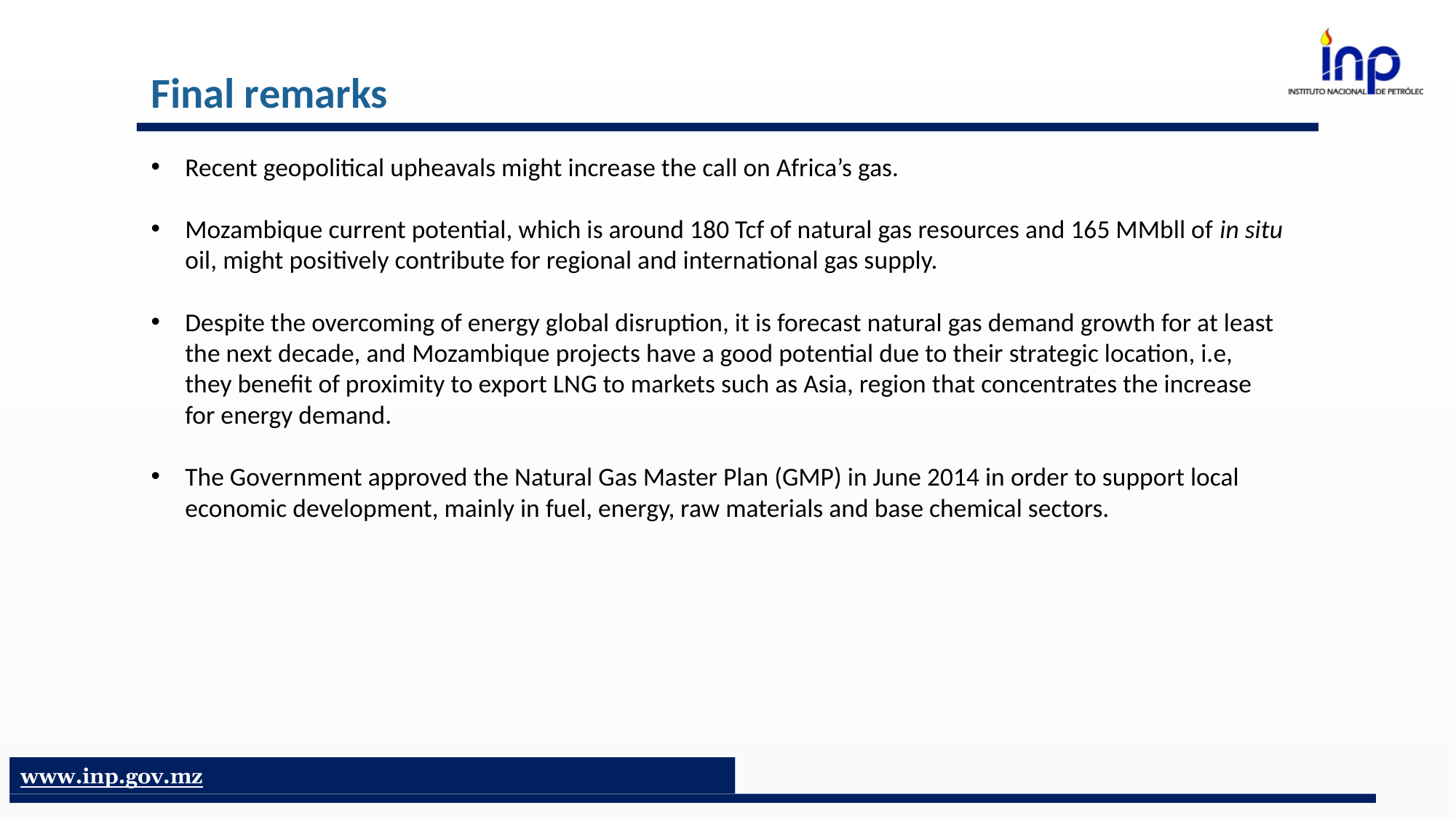

Final remarks
Recent geopolitical upheavals might increase the call on Africa’s gas.

Mozambique current potential, which is around 180 Tcf of natural gas resources and 165 MMbll of in situ oil, might positively contribute for regional and international gas supply.

Despite the overcoming of energy global disruption, it is forecast natural gas demand growth for at least the next decade, and Mozambique projects have a good potential due to their strategic location, i.e, they benefit of proximity to export LNG to markets such as Asia, region that concentrates the increase for energy demand.

The Government approved the Natural Gas Master Plan (GMP) in June 2014 in order to support local economic development, mainly in fuel, energy, raw materials and base chemical sectors.